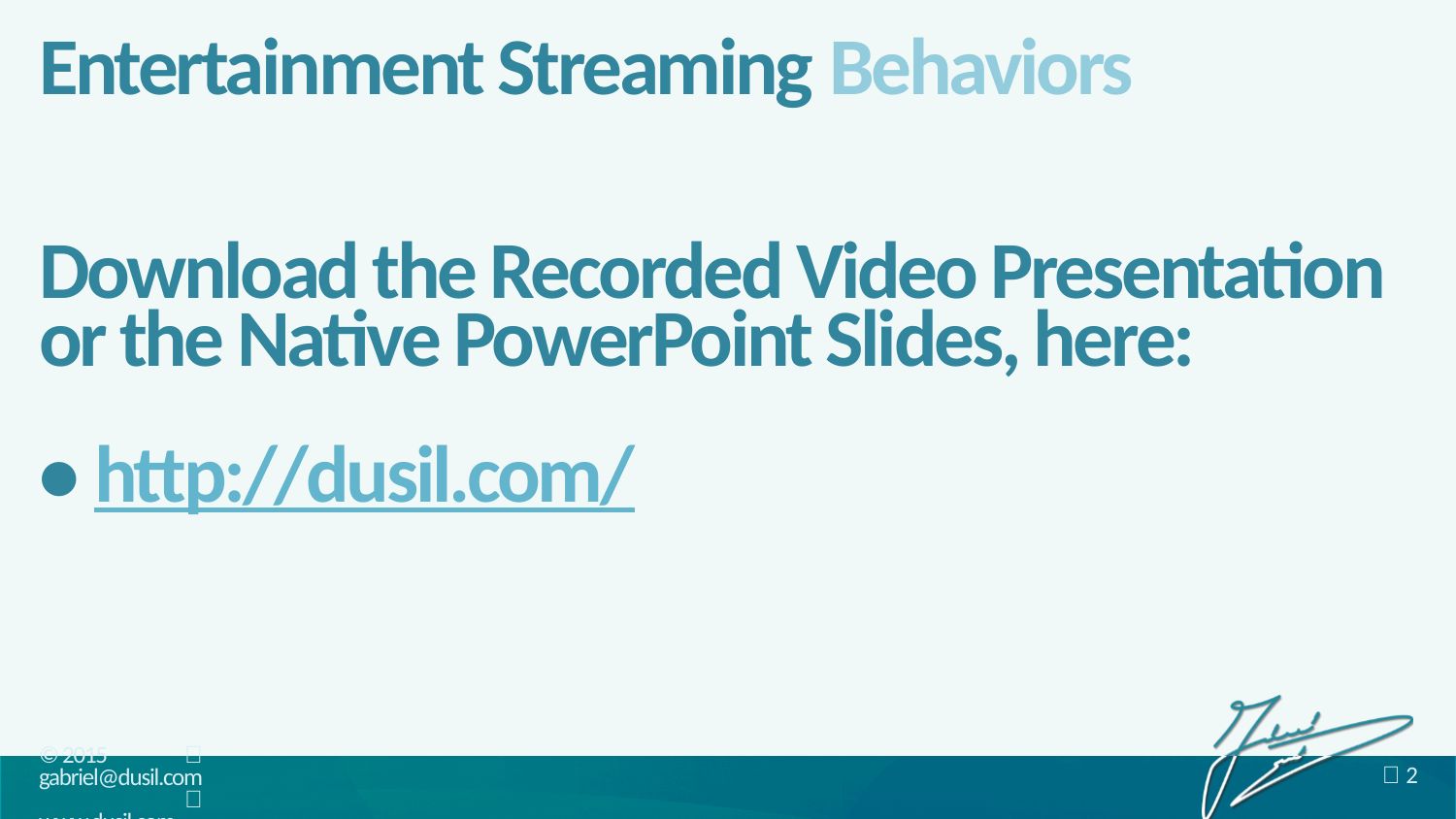

# Entertainment Streaming Behaviors Download the Recorded Video Presentation or the Native PowerPoint Slides, here: • http://dusil.com/